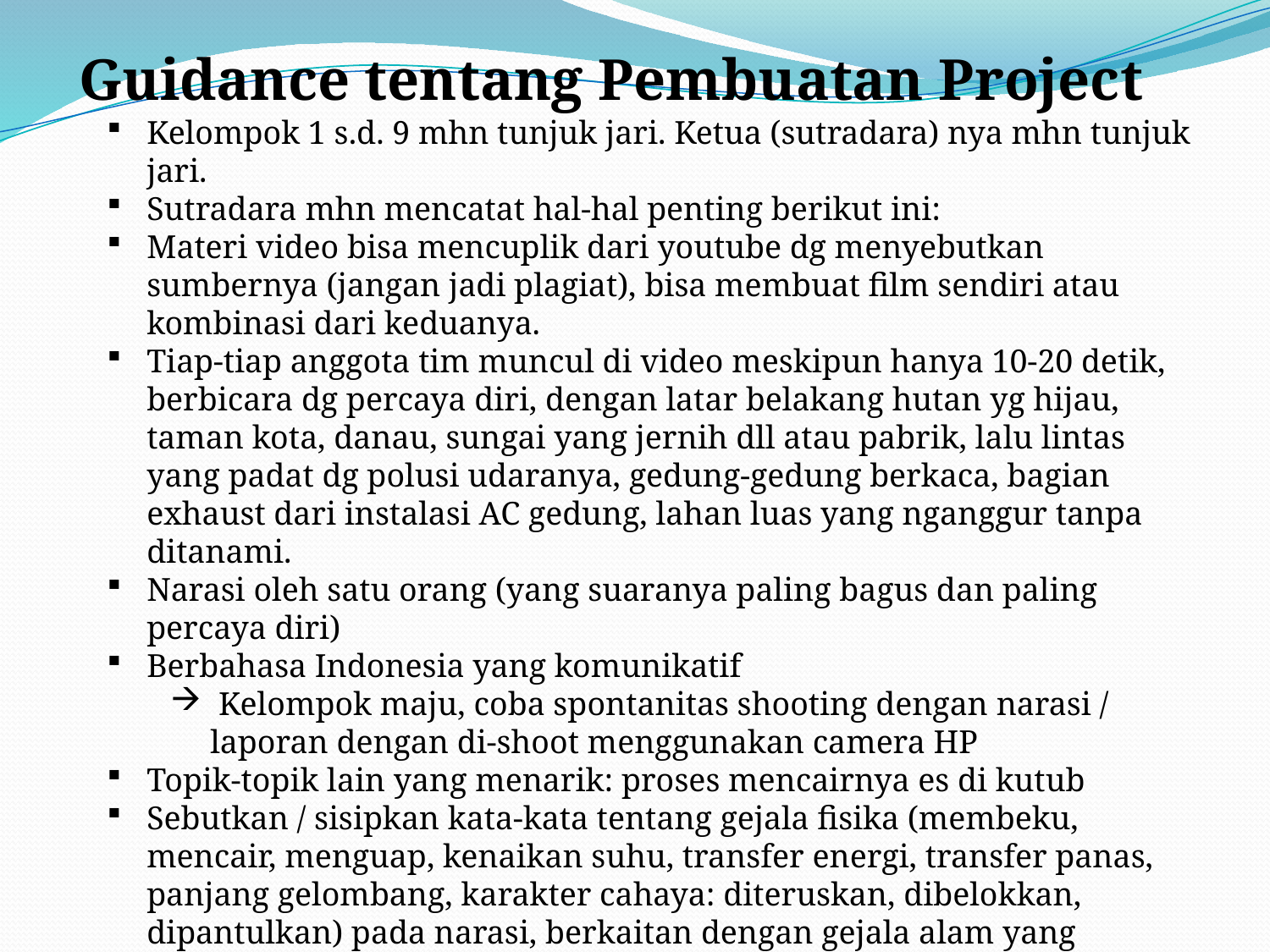

Guidance tentang Pembuatan Project
Kelompok 1 s.d. 9 mhn tunjuk jari. Ketua (sutradara) nya mhn tunjuk jari.
Sutradara mhn mencatat hal-hal penting berikut ini:
Materi video bisa mencuplik dari youtube dg menyebutkan sumbernya (jangan jadi plagiat), bisa membuat film sendiri atau kombinasi dari keduanya.
Tiap-tiap anggota tim muncul di video meskipun hanya 10-20 detik, berbicara dg percaya diri, dengan latar belakang hutan yg hijau, taman kota, danau, sungai yang jernih dll atau pabrik, lalu lintas yang padat dg polusi udaranya, gedung-gedung berkaca, bagian exhaust dari instalasi AC gedung, lahan luas yang nganggur tanpa ditanami.
Narasi oleh satu orang (yang suaranya paling bagus dan paling percaya diri)
Berbahasa Indonesia yang komunikatif
 Kelompok maju, coba spontanitas shooting dengan narasi / laporan dengan di-shoot menggunakan camera HP
Topik-topik lain yang menarik: proses mencairnya es di kutub
Sebutkan / sisipkan kata-kata tentang gejala fisika (membeku, mencair, menguap, kenaikan suhu, transfer energi, transfer panas, panjang gelombang, karakter cahaya: diteruskan, dibelokkan, dipantulkan) pada narasi, berkaitan dengan gejala alam yang terlibat di dalam skenario.